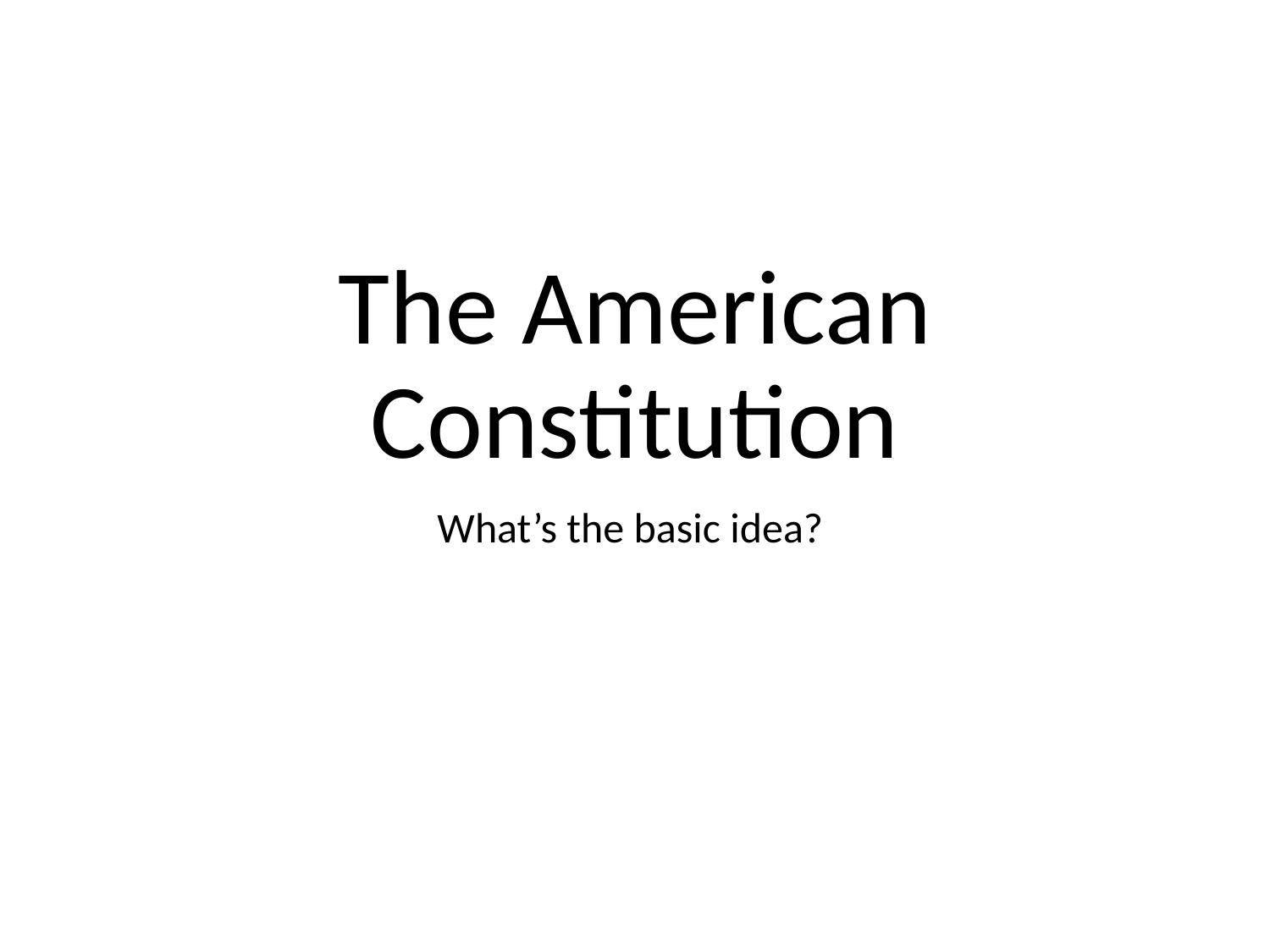

# The American Constitution
What’s the basic idea?